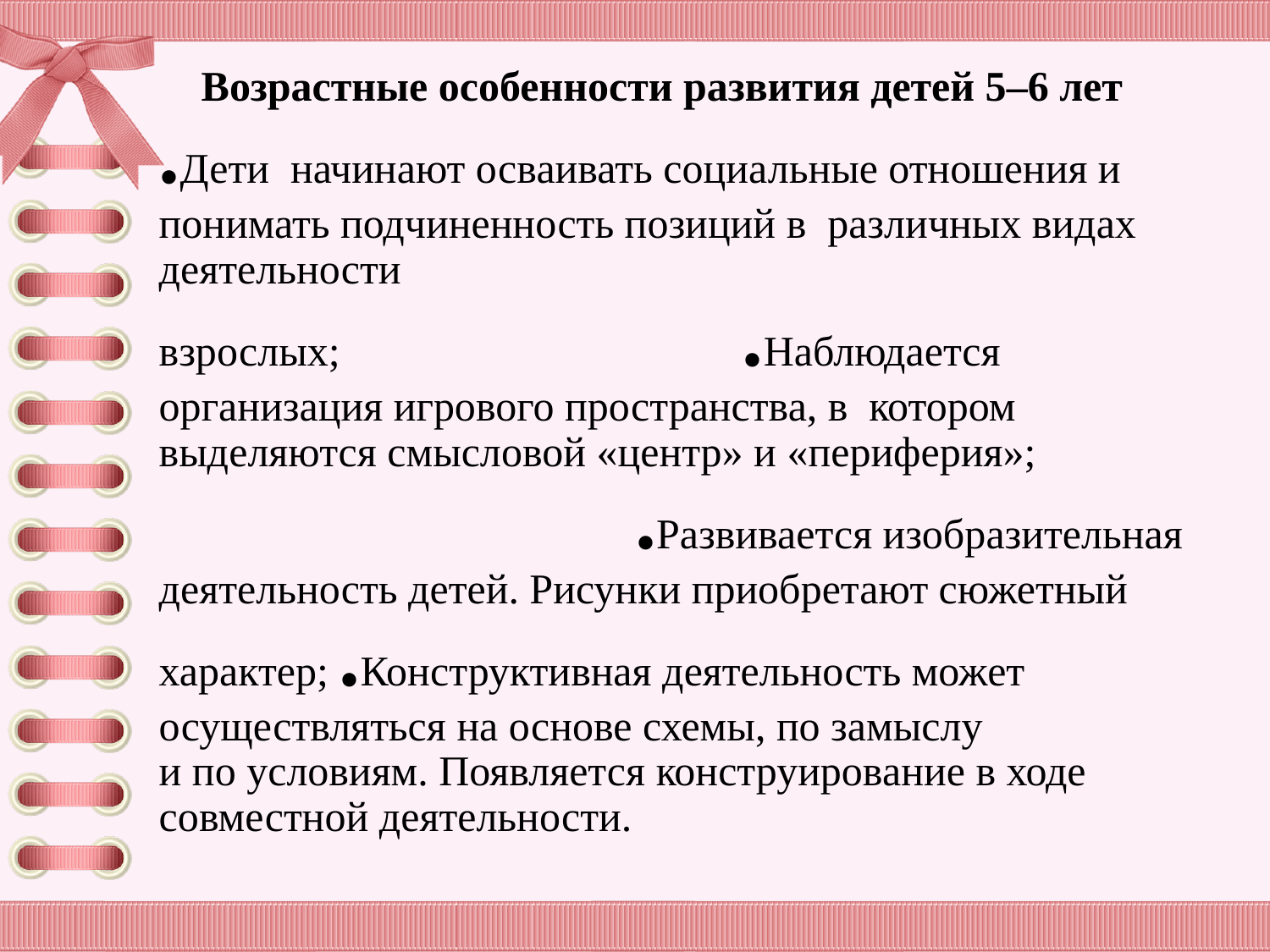

# Возрастные особенности развития детей 5–6 лет .Дети  начинают осваивать социальные отношения и  понимать подчиненность позиций в  различных видах деятельности взрослых;                                      .Наблюдается организация игрового пространства, в  котором выделяются смысловой «центр» и «периферия»;                                                            .Развивается изобразительная деятельность детей. Рисунки приобретают сюжетный характер; .Конструктивная деятельность может осуществляться на основе схемы, по замыслу и по условиям. Появляется конструирование в ходе совместной деятельности.